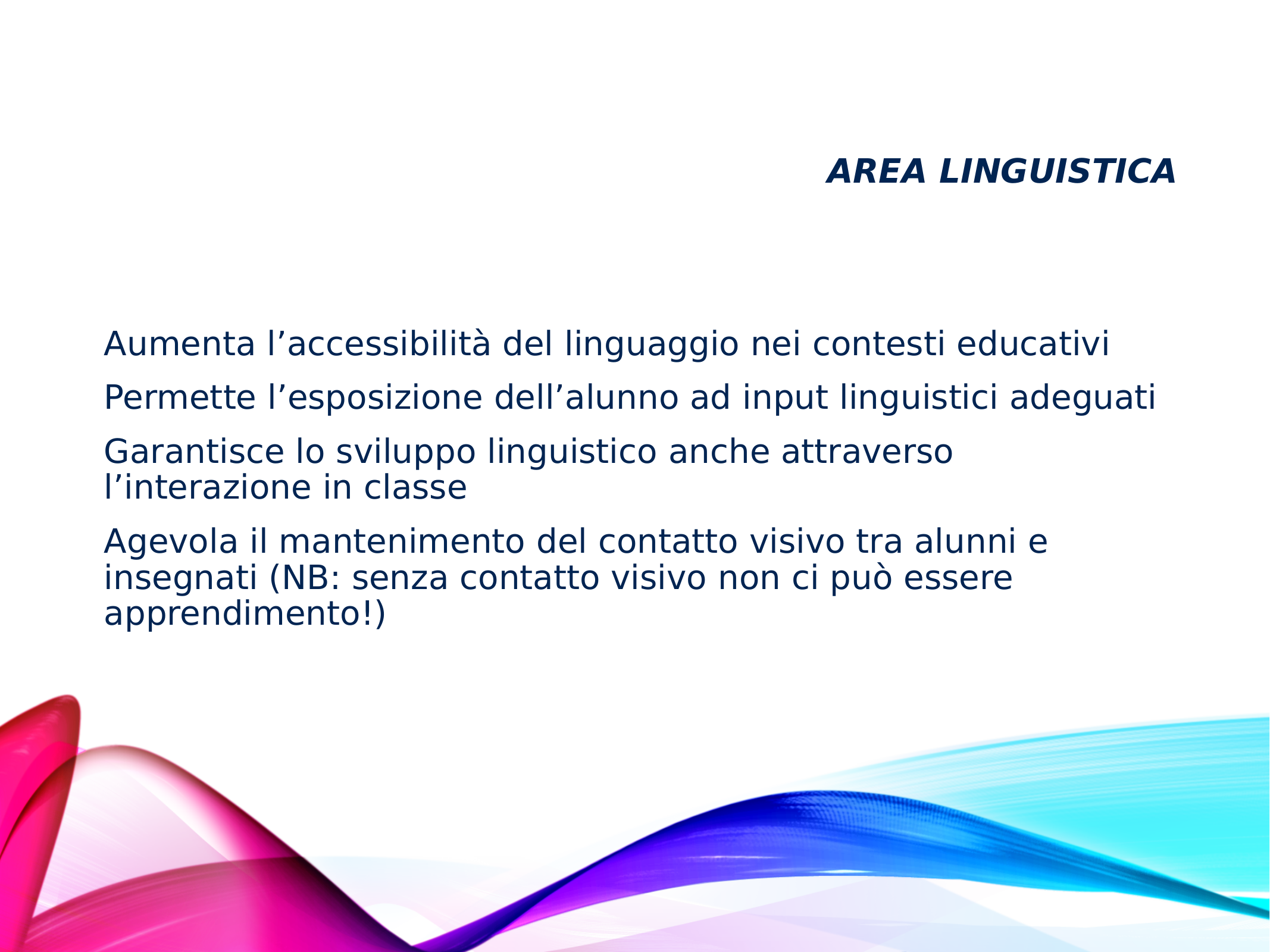

# AREA LINGUISTICA
Aumenta l’accessibilità del linguaggio nei contesti educativi
Permette l’esposizione dell’alunno ad input linguistici adeguati
Garantisce lo sviluppo linguistico anche attraverso l’interazione in classe
Agevola il mantenimento del contatto visivo tra alunni e insegnati (NB: senza contatto visivo non ci può essere apprendimento!)